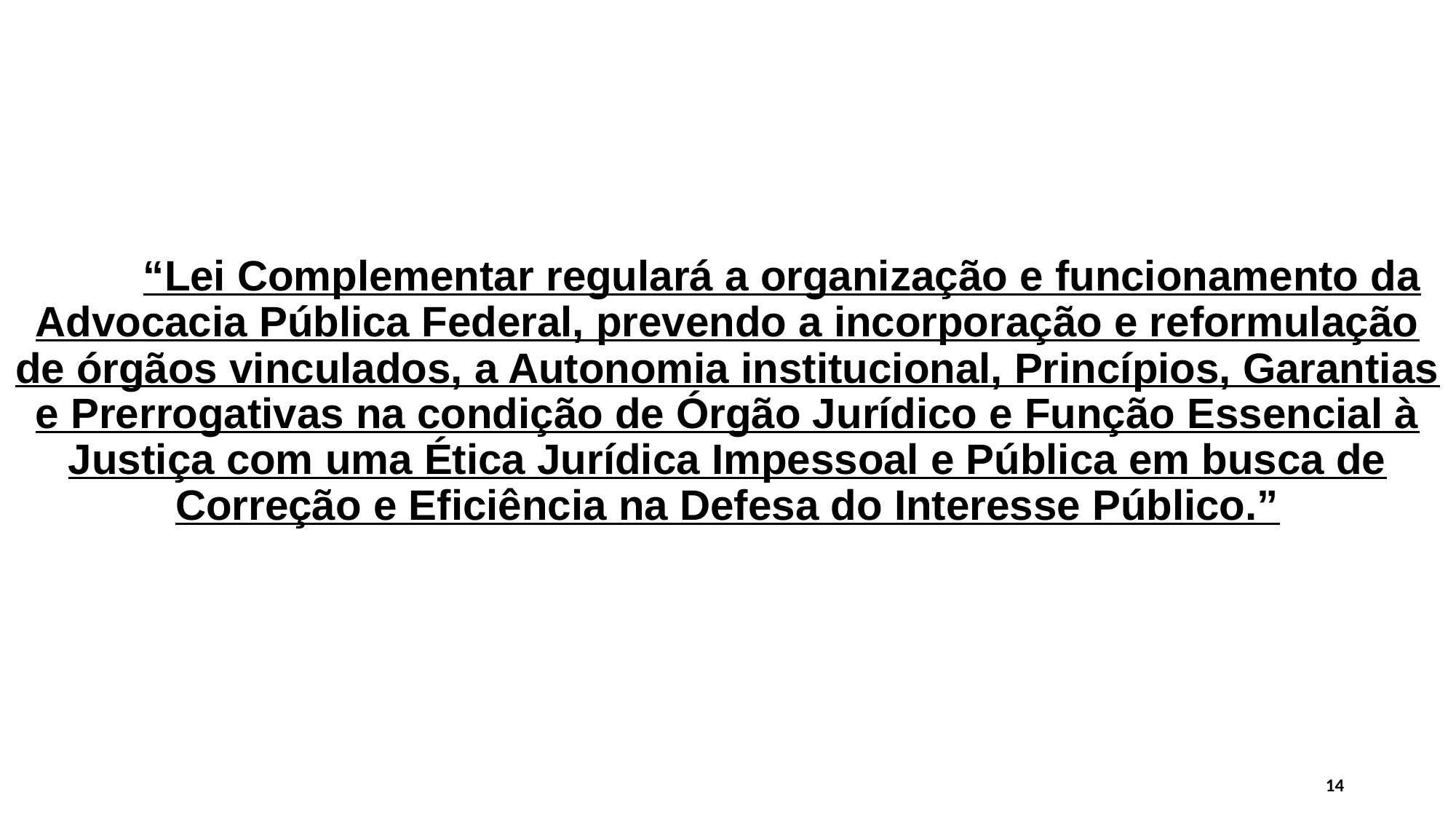

“Lei Complementar regulará a organização e funcionamento da Advocacia Pública Federal, prevendo a incorporação e reformulação de órgãos vinculados, a Autonomia institucional, Princípios, Garantias e Prerrogativas na condição de Órgão Jurídico e Função Essencial à Justiça com uma Ética Jurídica Impessoal e Pública em busca de Correção e Eficiência na Defesa do Interesse Público.”
#
14